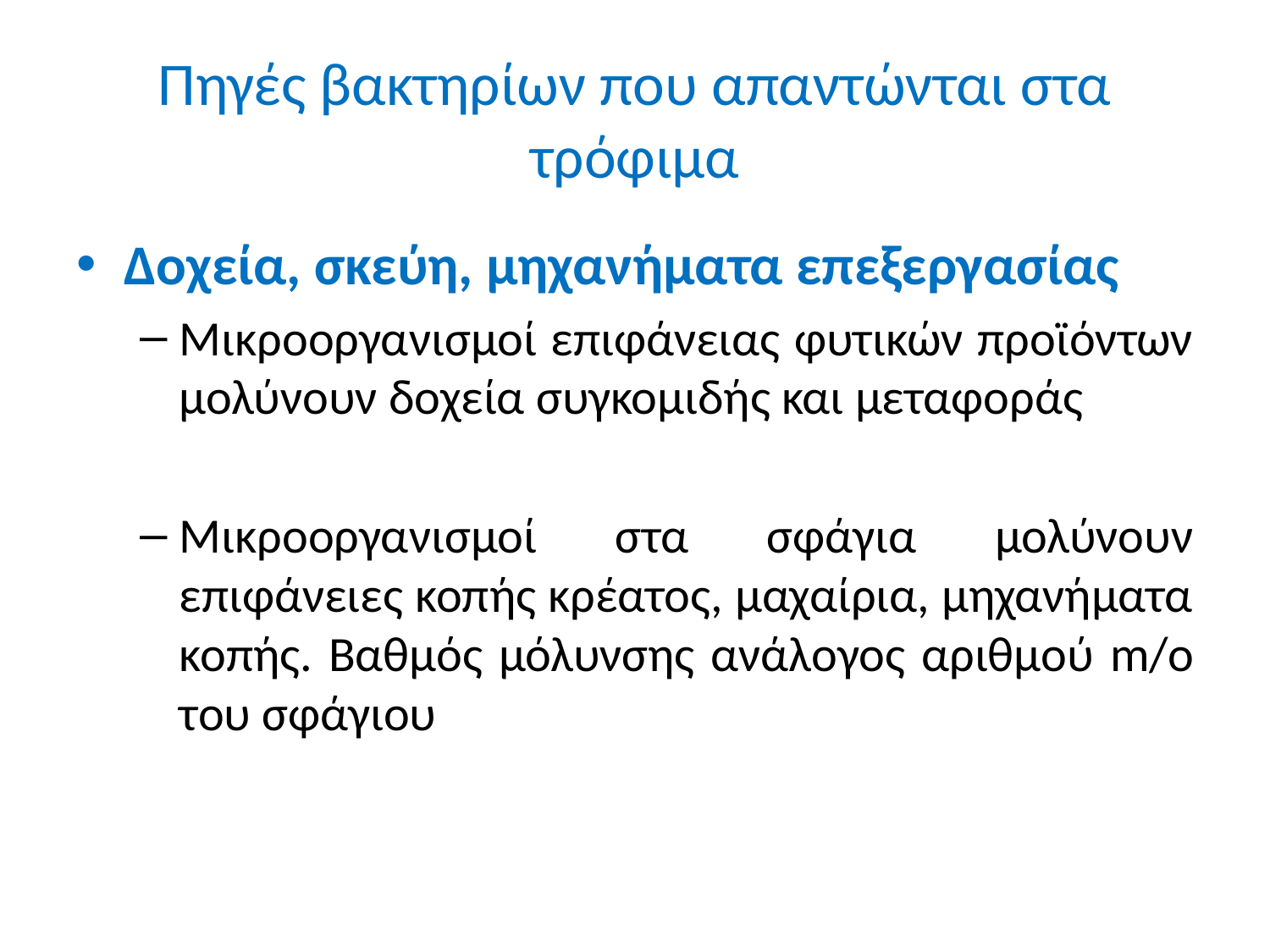

# Πηγές βακτηρίων που απαντώνται στα τρόφιμα
Δοχεία, σκεύη, μηχανήματα επεξεργασίας
Μικροοργανισμοί επιφάνειας φυτικών προϊόντων μολύνουν δοχεία συγκομιδής και μεταφοράς

Μικροοργανισμοί στα σφάγια μολύνουν επιφάνειες κοπής κρέατος, μαχαίρια, μηχανήματα κοπής. Βαθμός μόλυνσης ανάλογος αριθμού m/o του σφάγιου